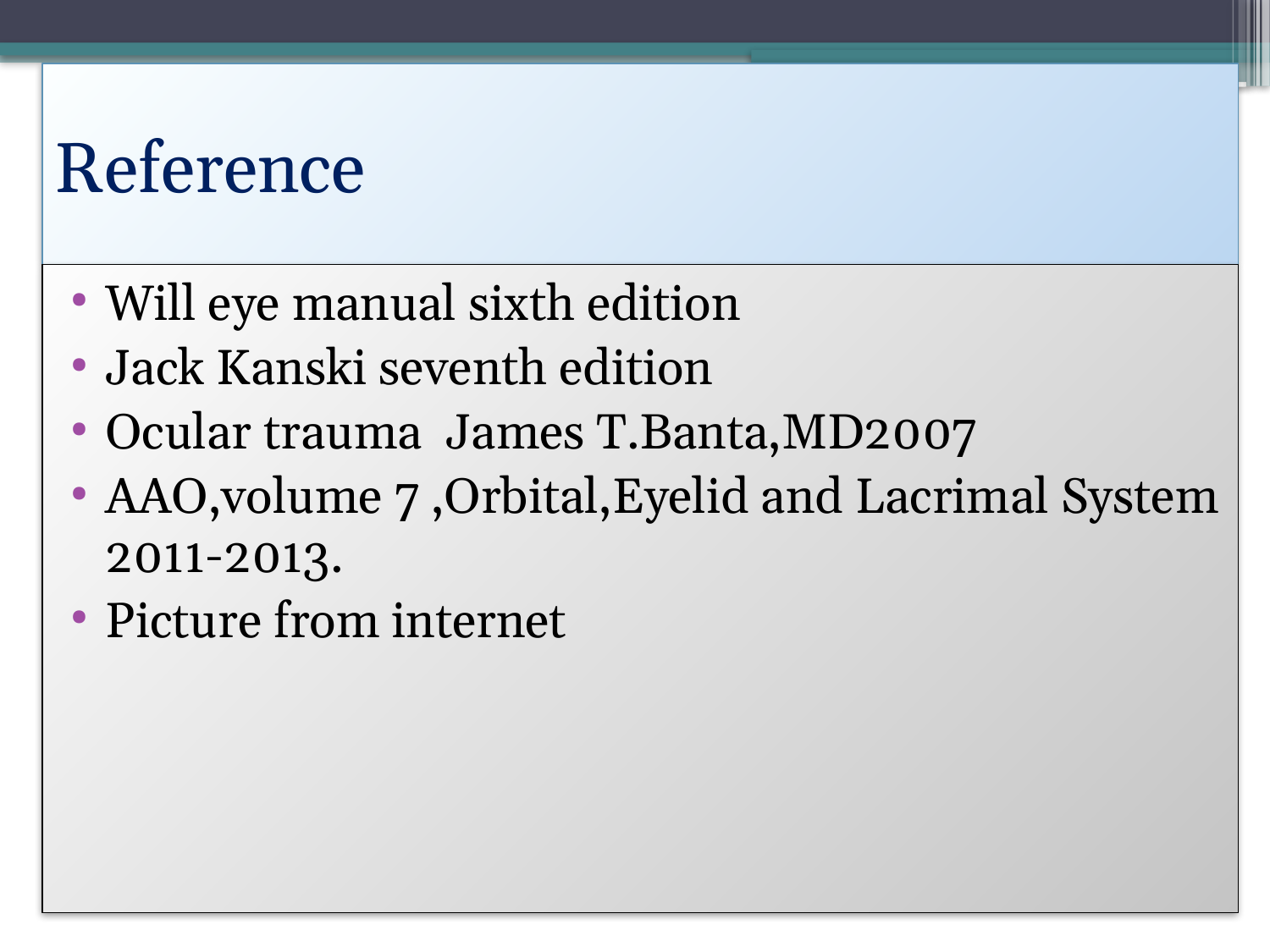

# Reference
Will eye manual sixth edition
Jack Kanski seventh edition
Ocular trauma  James T.Banta,MD2007
AAO,volume 7 ,Orbital,Eyelid and Lacrimal System 2011-2013.
Picture from internet